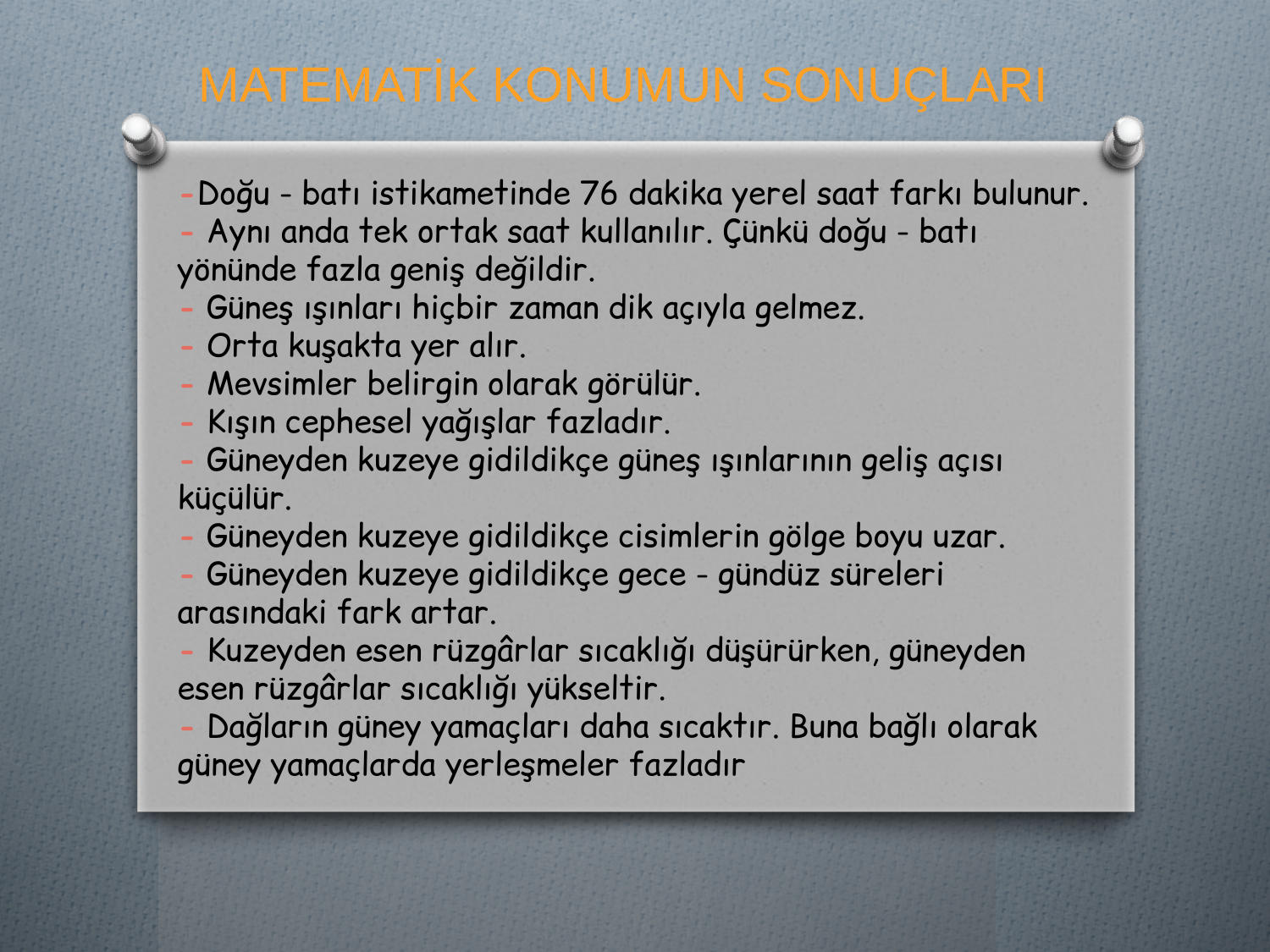

MATEMATİK KONUMUN SONUÇLARI
-Doğu - batı istikametinde 76 dakika yerel saat farkı bulunur.
- Aynı anda tek ortak saat kullanılır. Çünkü doğu - batı yönünde fazla geniş değildir.
- Güneş ışınları hiçbir zaman dik açıyla gelmez.
- Orta kuşakta yer alır.
- Mevsimler belirgin olarak görülür.
- Kışın cephesel yağışlar fazladır.
- Güneyden kuzeye gidildikçe güneş ışınlarının geliş açısı küçülür.
- Güneyden kuzeye gidildikçe cisimlerin gölge boyu uzar.
- Güneyden kuzeye gidildikçe gece - gündüz süreleri arasındaki fark artar.
- Kuzeyden esen rüzgârlar sıcaklığı düşürürken, güneyden esen rüzgârlar sıcaklığı yükseltir.
- Dağların güney yamaçları daha sıcaktır. Buna bağlı olarak güney yamaçlarda yerleşmeler fazladır